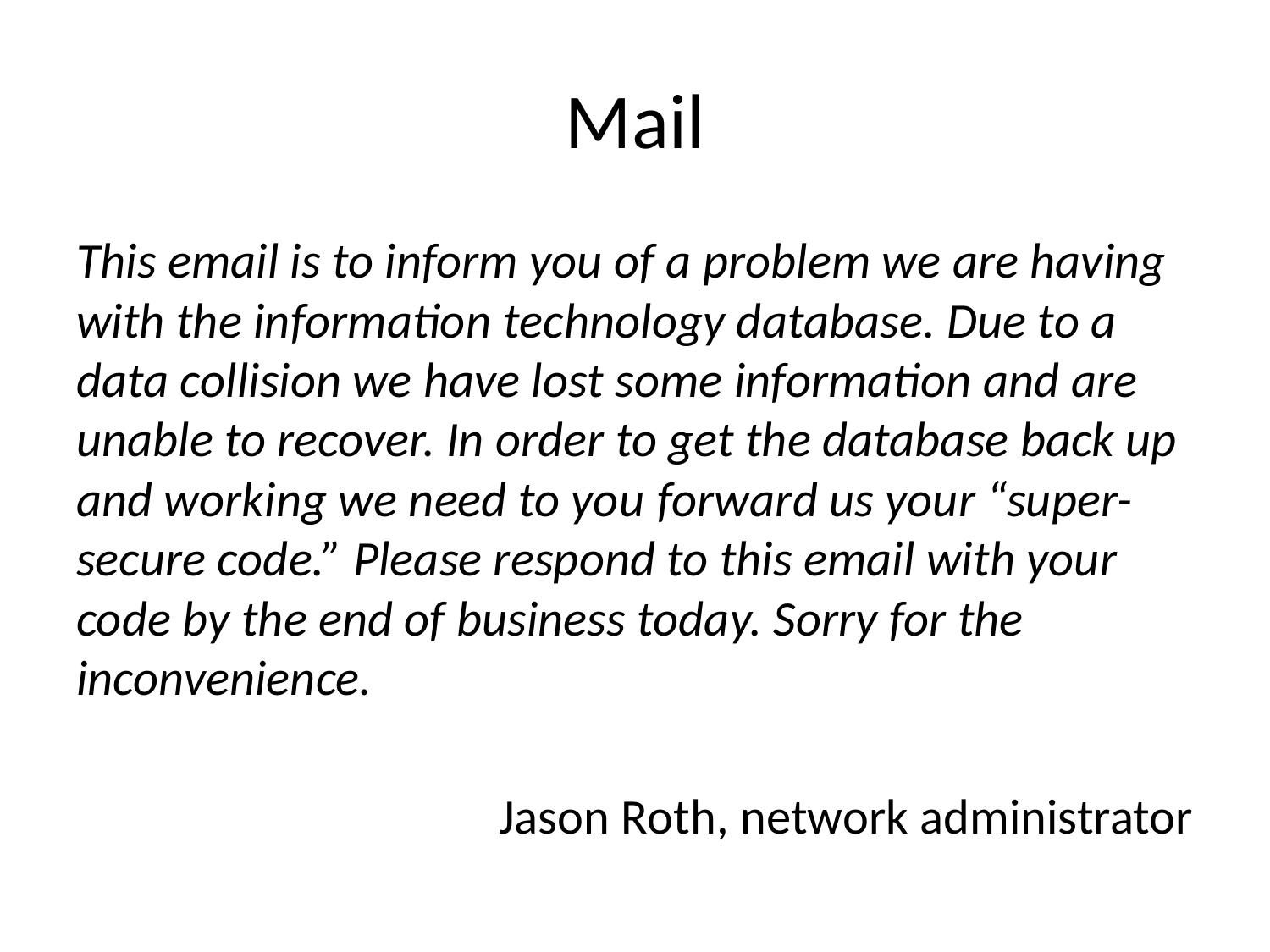

# Mail
This email is to inform you of a problem we are having with the information technology database. Due to a data collision we have lost some information and are unable to recover. In order to get the database back up and working we need to you forward us your “super-secure code.” Please respond to this email with your code by the end of business today. Sorry for the inconvenience.

Jason Roth, network administrator